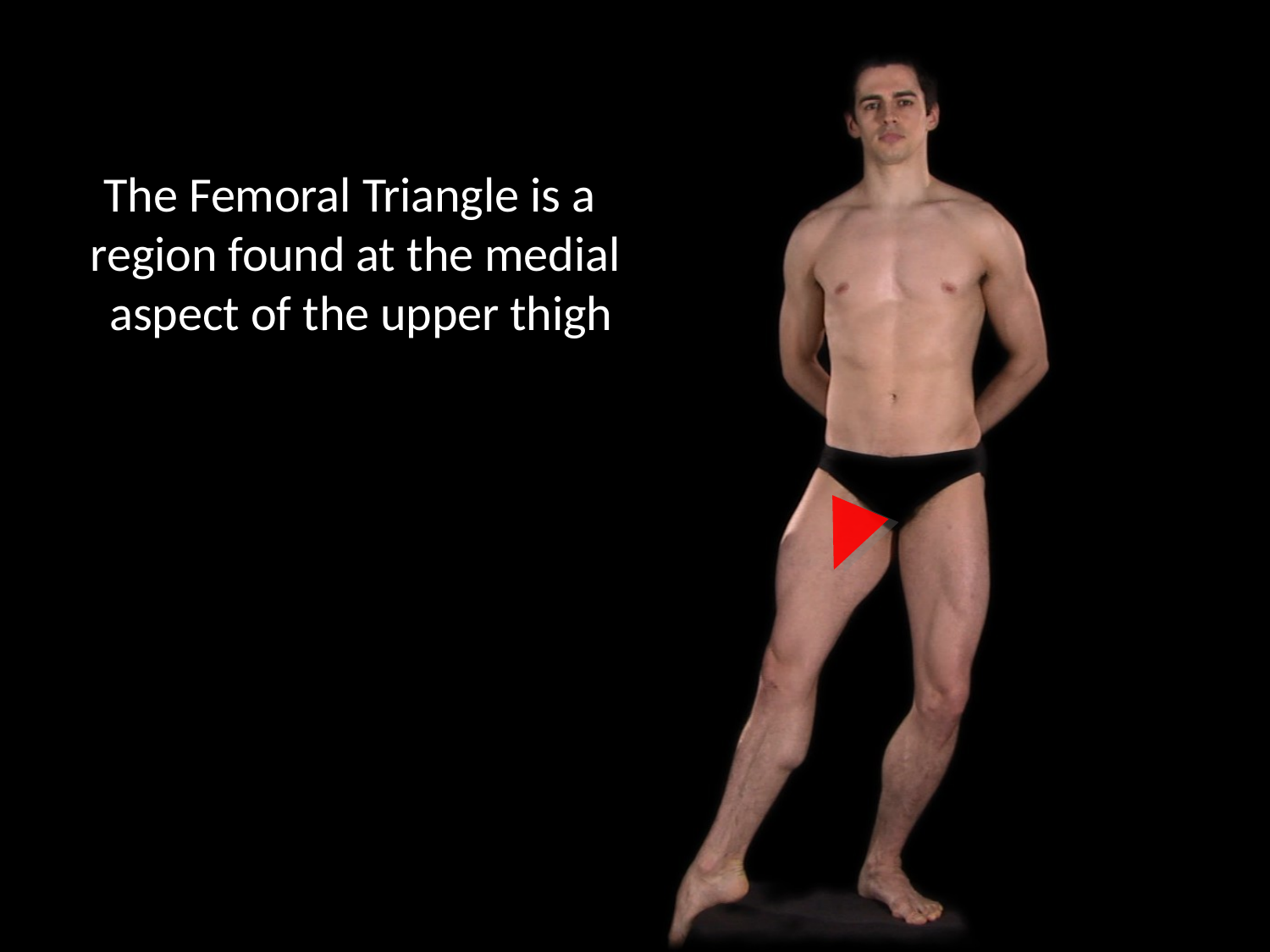

# The Femoral Triangle is a  region found at the medial  aspect of the upper thigh